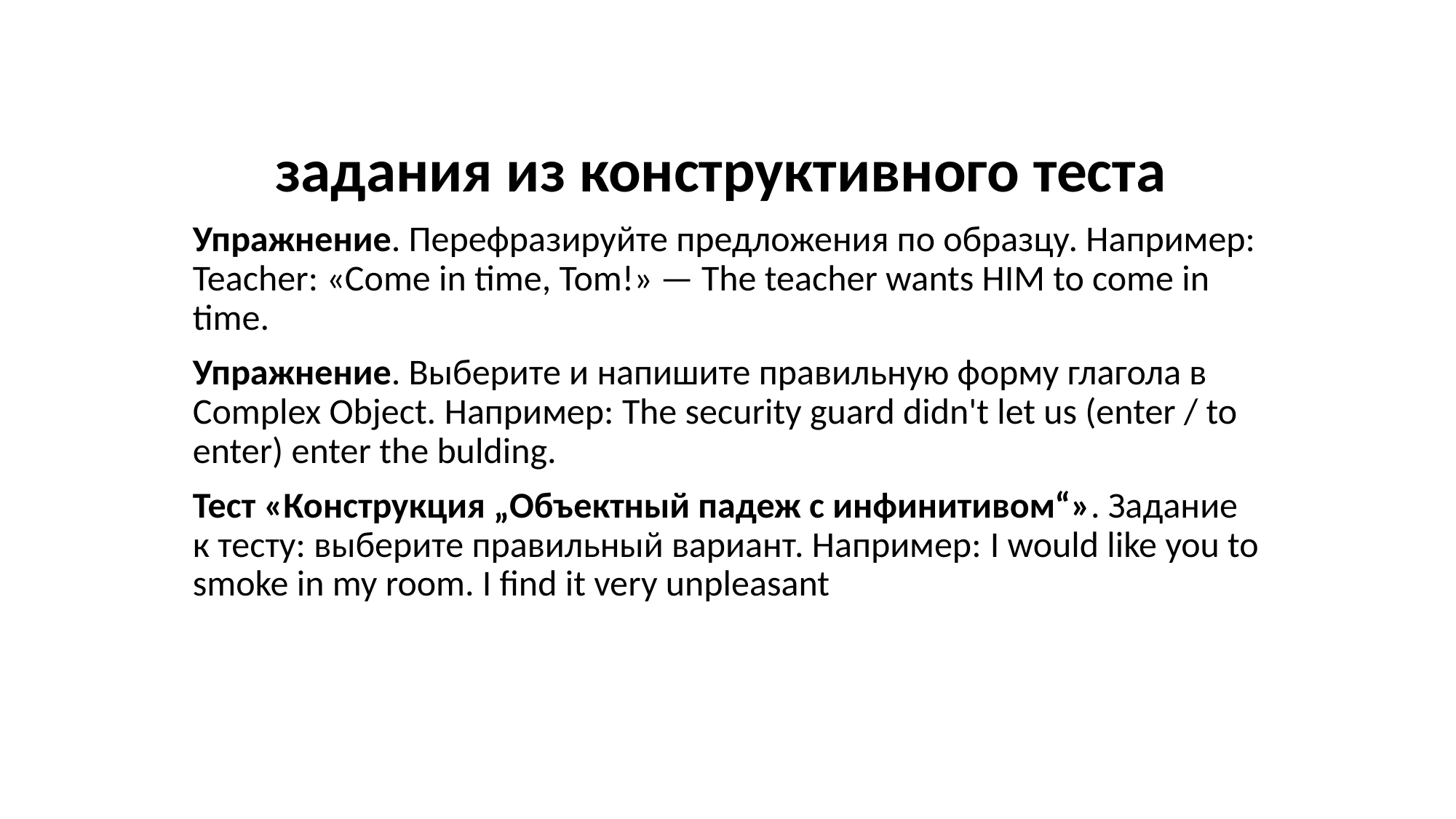

#
задания из конструктивного теста
Упражнение. Перефразируйте предложения по образцу. Например: Teacher: «Come in time, Tom!» — The teacher wants HIM to come in time.
Упражнение. Выберите и напишите правильную форму глагола в Complex Object. Например: The security guard didn't let us (enter / to enter) enter the bulding.
Тест «Конструкция „Объектный падеж с инфинитивом“». Задание к тесту: выберите правильный вариант. Например: I would like you to smoke in my room. I find it very unpleasant